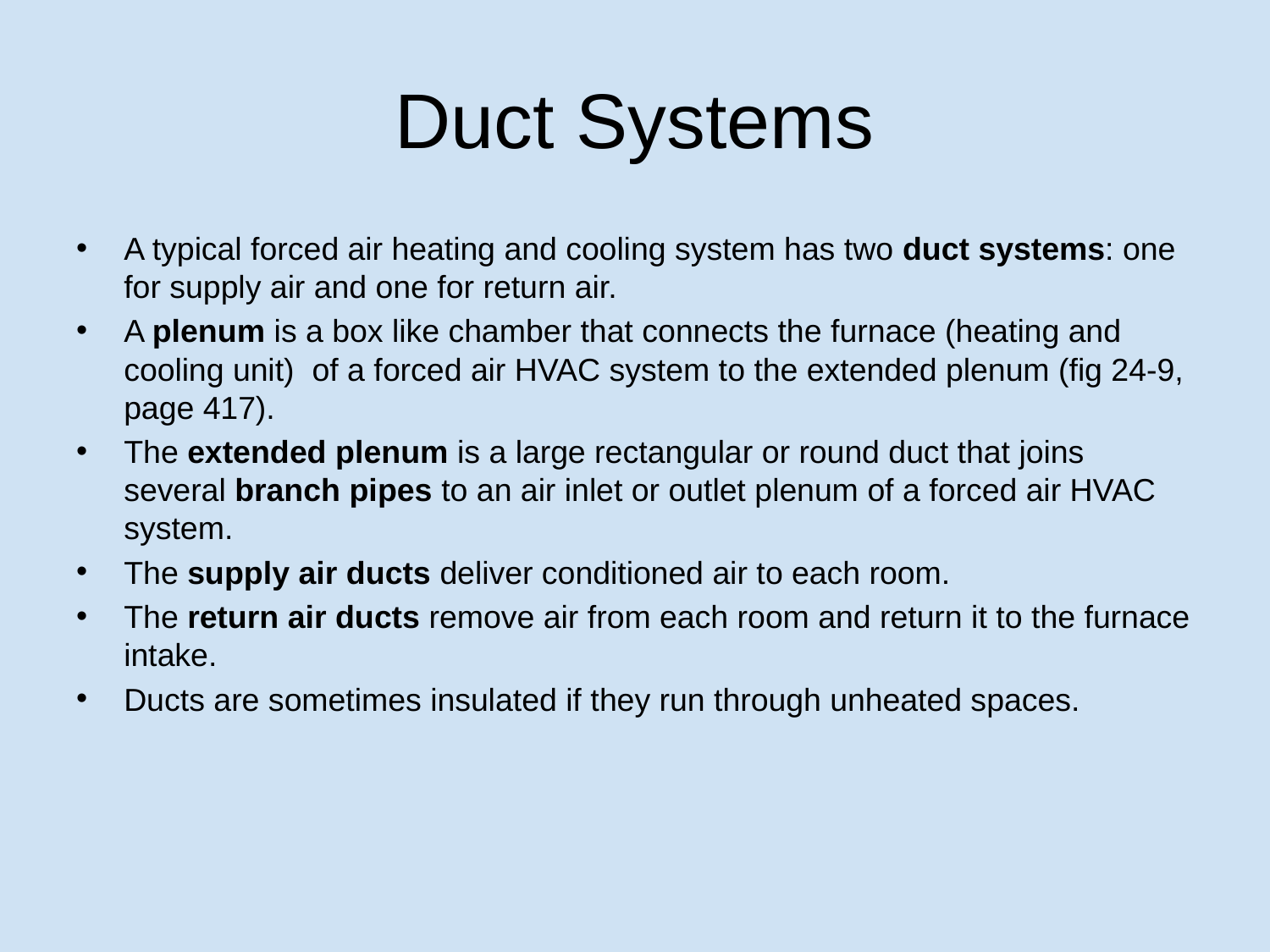

# Duct Systems
A typical forced air heating and cooling system has two duct systems: one for supply air and one for return air.
A plenum is a box like chamber that connects the furnace (heating and cooling unit)  of a forced air HVAC system to the extended plenum (fig 24-9, page 417).
The extended plenum is a large rectangular or round duct that joins several branch pipes to an air inlet or outlet plenum of a forced air HVAC system.
The supply air ducts deliver conditioned air to each room.
The return air ducts remove air from each room and return it to the furnace intake.
Ducts are sometimes insulated if they run through unheated spaces.